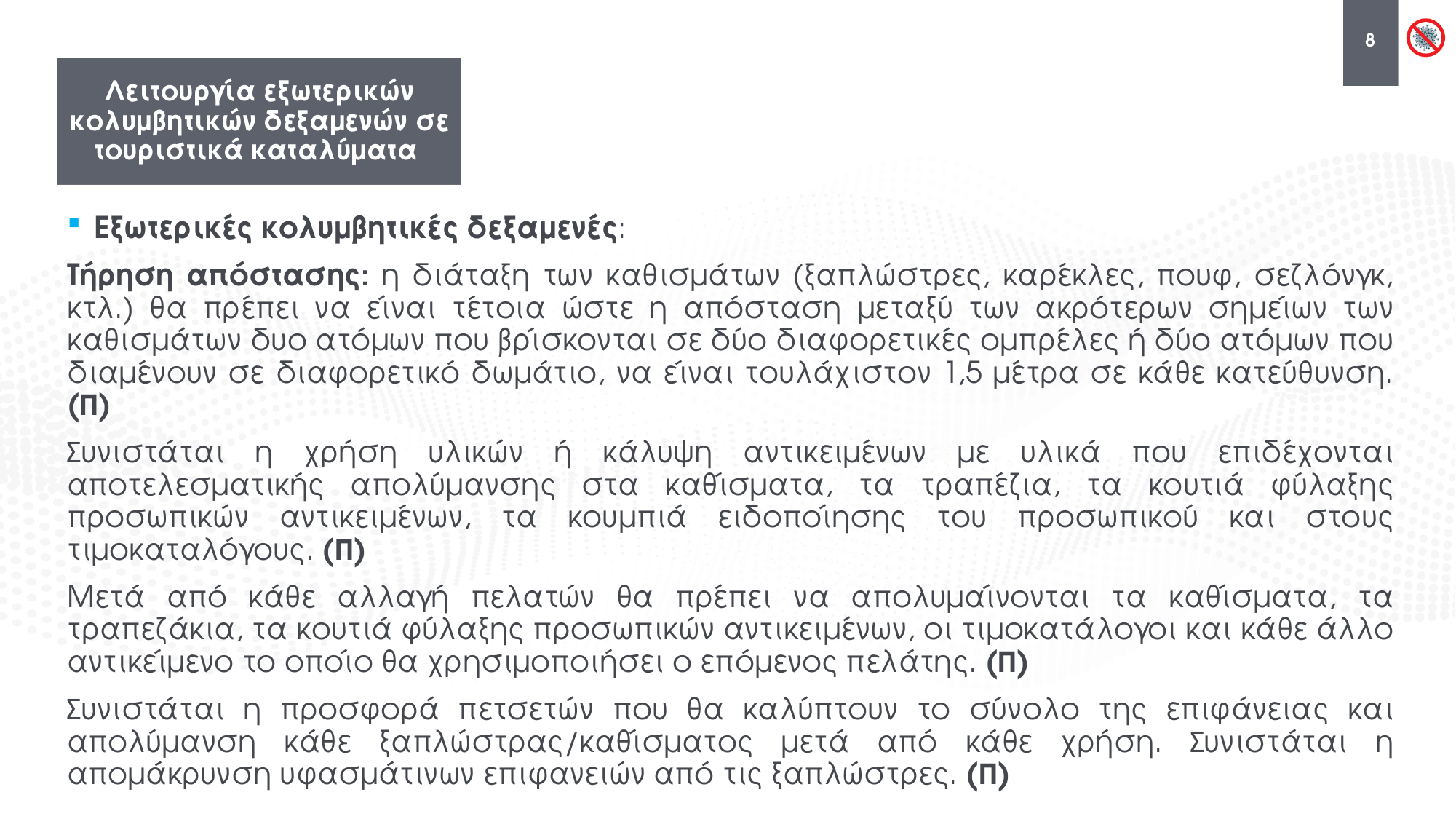

8
Λειτουργία εξωτερικών κολυμβητικών δεξαμενών σε τουριστικά καταλύματα
Εξωτερικές κολυμβητικές δεξαμενές:
Τήρηση απόστασης: η διάταξη των καθισμάτων (ξαπλώστρες, καρέκλες, πουφ, σεζλόνγκ, κτλ.) θα πρέπει να είναι τέτοια ώστε η απόσταση μεταξύ των ακρότερων σημείων των καθισμάτων δυο ατόμων που βρίσκονται σε δύο διαφορετικές ομπρέλες ή δύο ατόμων που διαμένουν σε διαφορετικό δωμάτιο, να είναι τουλάχιστον 1,5 μέτρα σε κάθε κατεύθυνση. (Π)
Συνιστάται η χρήση υλικών ή κάλυψη αντικειμένων με υλικά που επιδέχονται αποτελεσματικής απολύμανσης στα καθίσματα, τα τραπέζια, τα κουτιά φύλαξης προσωπικών αντικειμένων, τα κουμπιά ειδοποίησης του προσωπικού και στους τιμοκαταλόγους. (Π)
Μετά από κάθε αλλαγή πελατών θα πρέπει να απολυμαίνονται τα καθίσματα, τα τραπεζάκια, τα κουτιά φύλαξης προσωπικών αντικειμένων, οι τιμοκατάλογοι και κάθε άλλο αντικείμενο το οποίο θα χρησιμοποιήσει ο επόμενος πελάτης. (Π)
Συνιστάται η προσφορά πετσετών που θα καλύπτουν το σύνολο της επιφάνειας και απολύμανση κάθε ξαπλώστρας/καθίσματος μετά από κάθε χρήση. Συνιστάται η απομάκρυνση υφασμάτινων επιφανειών από τις ξαπλώστρες. (Π)